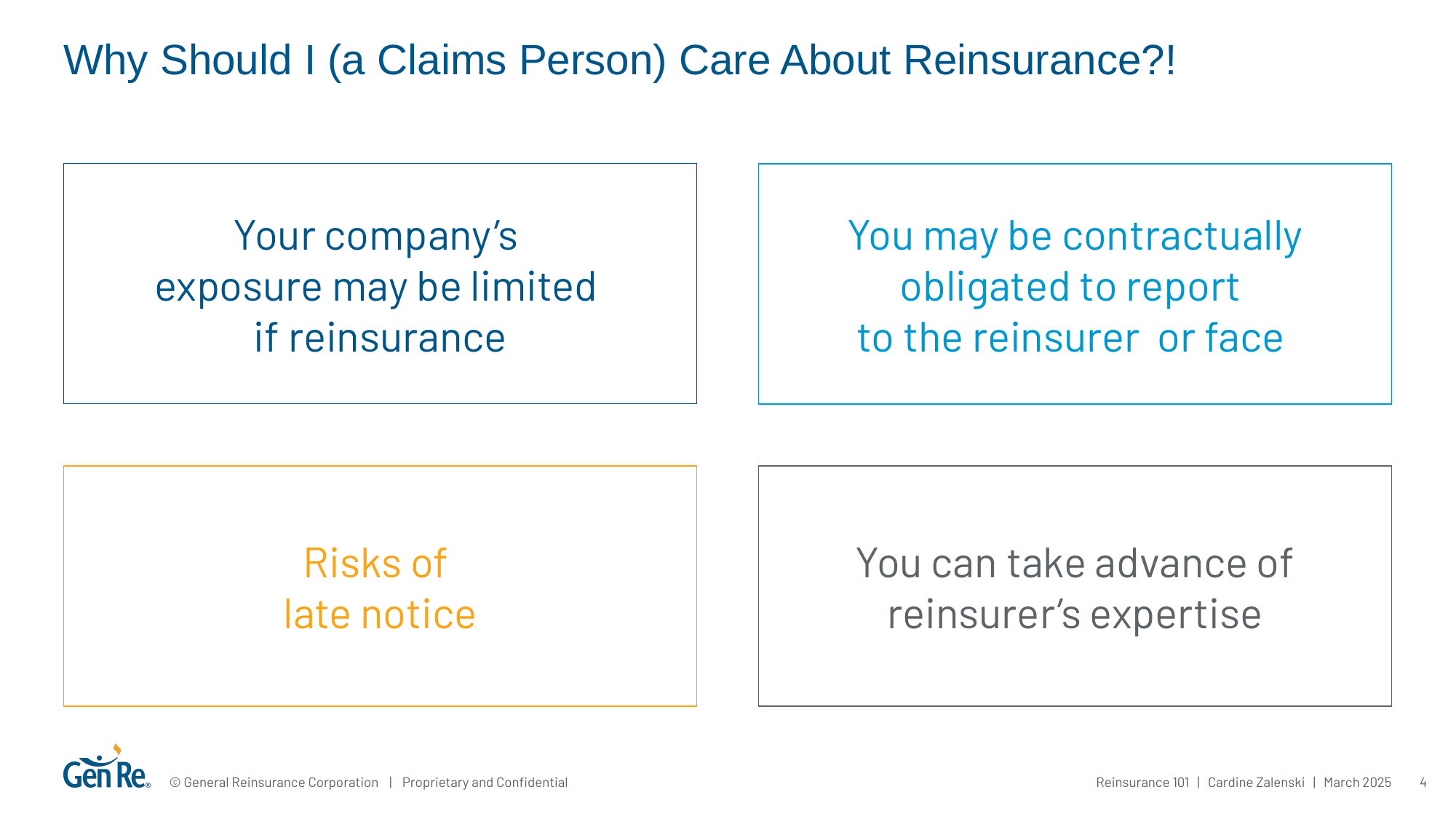

# Why Should I (a Claims Person) Care About Reinsurance?!
Your company’s
exposure may be limited
if reinsurance
You may be contractually obligated to report
to the reinsurer  or face
Risks of
late notice
You can take advance of reinsurer’s expertise
4
Reinsurance 101   |   Cardine Zalenski   |   March 2025